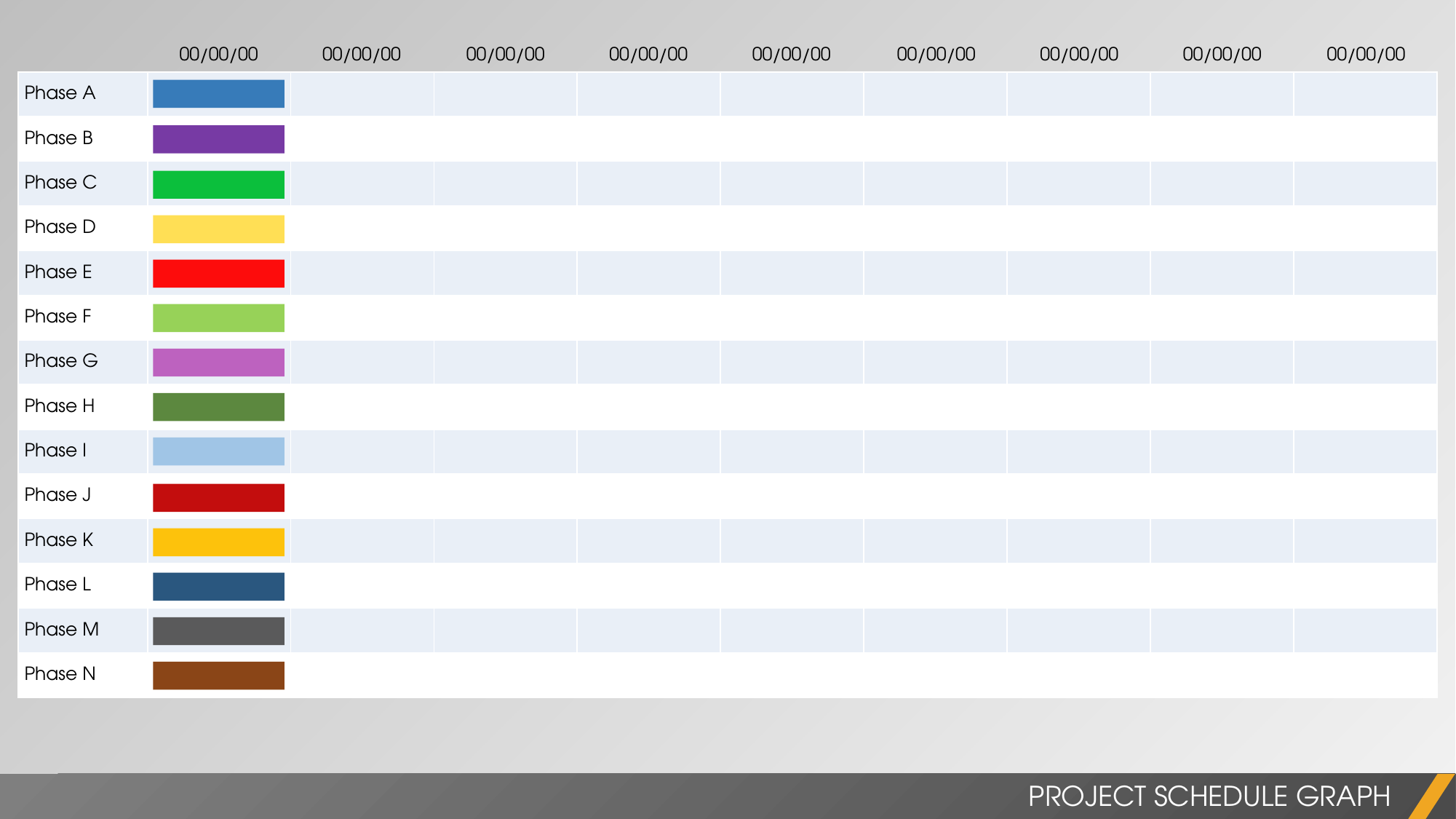

00/00/00
00/00/00
00/00/00
00/00/00
00/00/00
00/00/00
00/00/00
00/00/00
00/00/00
| Phase A |  |  |  |  |  |  |  |  |  |
| --- | --- | --- | --- | --- | --- | --- | --- | --- | --- |
| Phase B |  |  |  |  |  |  |  |  |  |
| Phase C |  |  |  |  |  |  |  |  |  |
| Phase D |  |  |  |  |  |  |  |  |  |
| Phase E |  |  |  |  |  |  |  |  |  |
| Phase F |  |  |  |  |  |  |  |  |  |
| Phase G |  |  |  |  |  |  |  |  |  |
| Phase H |  |  |  |  |  |  |  |  |  |
| Phase I |  |  |  |  |  |  |  |  |  |
| Phase J |  |  |  |  |  |  |  |  |  |
| Phase K |  |  |  |  |  |  |  |  |  |
| Phase L |  |  |  |  |  |  |  |  |  |
| Phase M |  |  |  |  |  |  |  |  |  |
| Phase N |  |  |  |  |  |  |  |  |  |

PROJECT SCHEDULE GRAPH